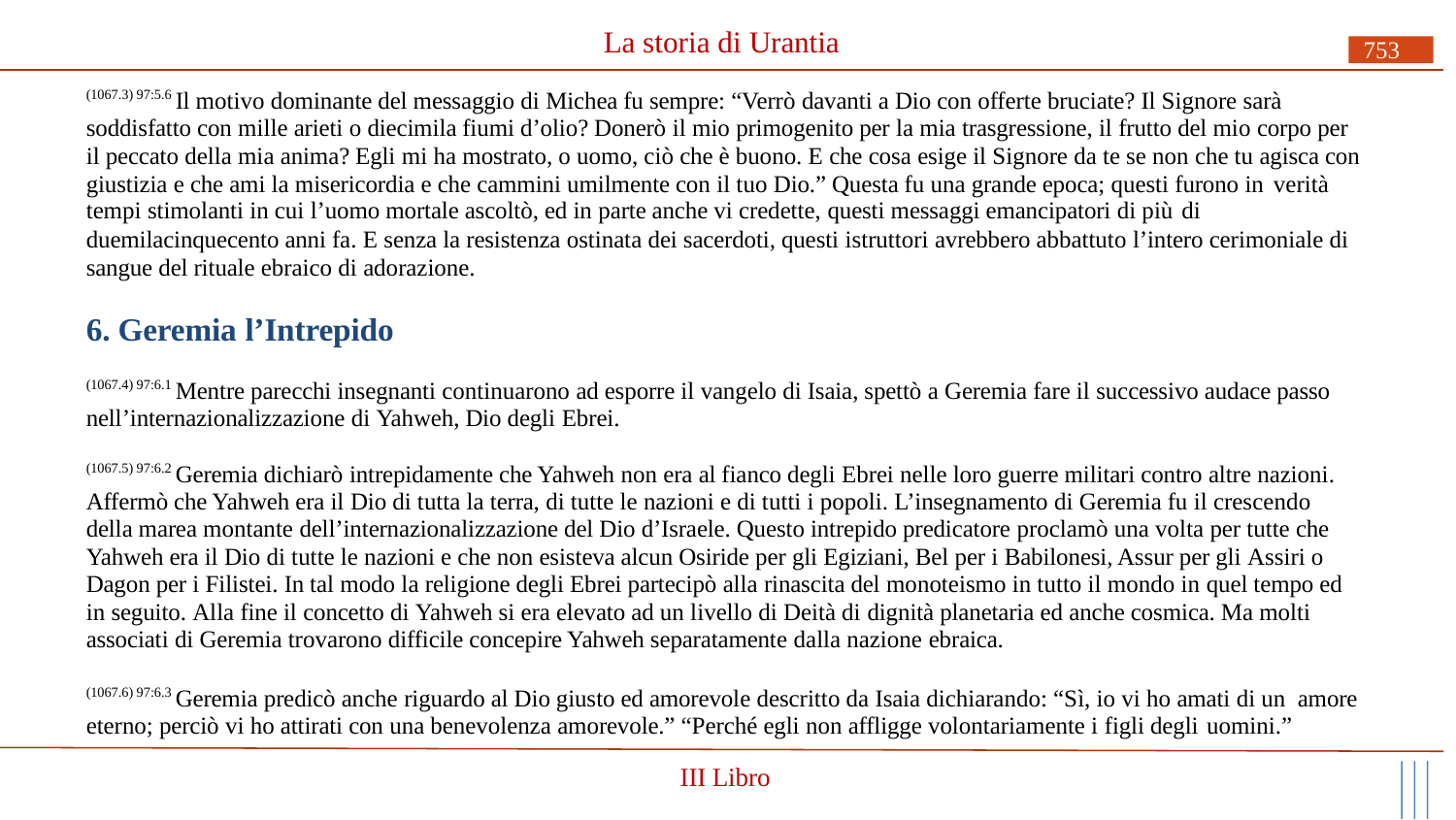

# La storia di Urantia
753

(1067.3) 97:5.6 Il motivo dominante del messaggio di Michea fu sempre: “Verrò davanti a Dio con offerte bruciate? Il Signore sarà  soddisfatto con mille arieti o diecimila fiumi d’olio? Donerò il mio primogenito per la mia trasgressione, il frutto del mio corpo per  il peccato della mia anima? Egli mi ha mostrato, o uomo, ciò che è buono. E che cosa esige il Signore da te se non che tu agisca con  giustizia e che ami la misericordia e che cammini umilmente con il tuo Dio.” Questa fu una grande epoca; questi furono in verità
tempi stimolanti in cui l’uomo mortale ascoltò, ed in parte anche vi credette, questi messaggi emancipatori di più di
duemilacinquecento anni fa. E senza la resistenza ostinata dei sacerdoti, questi istruttori avrebbero abbattuto l’intero cerimoniale di  sangue del rituale ebraico di adorazione.

6. Geremia l’Intrepido
(1067.4) 97:6.1 Mentre parecchi insegnanti continuarono ad esporre il vangelo di Isaia, spettò a Geremia fare il successivo audace passo  nell’internazionalizzazione di Yahweh, Dio degli Ebrei.

(1067.5) 97:6.2 Geremia dichiarò intrepidamente che Yahweh non era al fianco degli Ebrei nelle loro guerre militari contro altre nazioni.  Affermò che Yahweh era il Dio di tutta la terra, di tutte le nazioni e di tutti i popoli. L’insegnamento di Geremia fu il crescendo  della marea montante dell’internazionalizzazione del Dio d’Israele. Questo intrepido predicatore proclamò una volta per tutte che  Yahweh era il Dio di tutte le nazioni e che non esisteva alcun Osiride per gli Egiziani, Bel per i Babilonesi, Assur per gli Assiri o  Dagon per i Filistei. In tal modo la religione degli Ebrei partecipò alla rinascita del monoteismo in tutto il mondo in quel tempo ed  in seguito. Alla fine il concetto di Yahweh si era elevato ad un livello di Deità di dignità planetaria ed anche cosmica. Ma molti  associati di Geremia trovarono difficile concepire Yahweh separatamente dalla nazione ebraica.

(1067.6) 97:6.3 Geremia predicò anche riguardo al Dio giusto ed amorevole descritto da Isaia dichiarando: “Sì, io vi ho amati di un  amore eterno; perciò vi ho attirati con una benevolenza amorevole.” “Perché egli non affligge volontariamente i figli degli uomini.”

III Libro